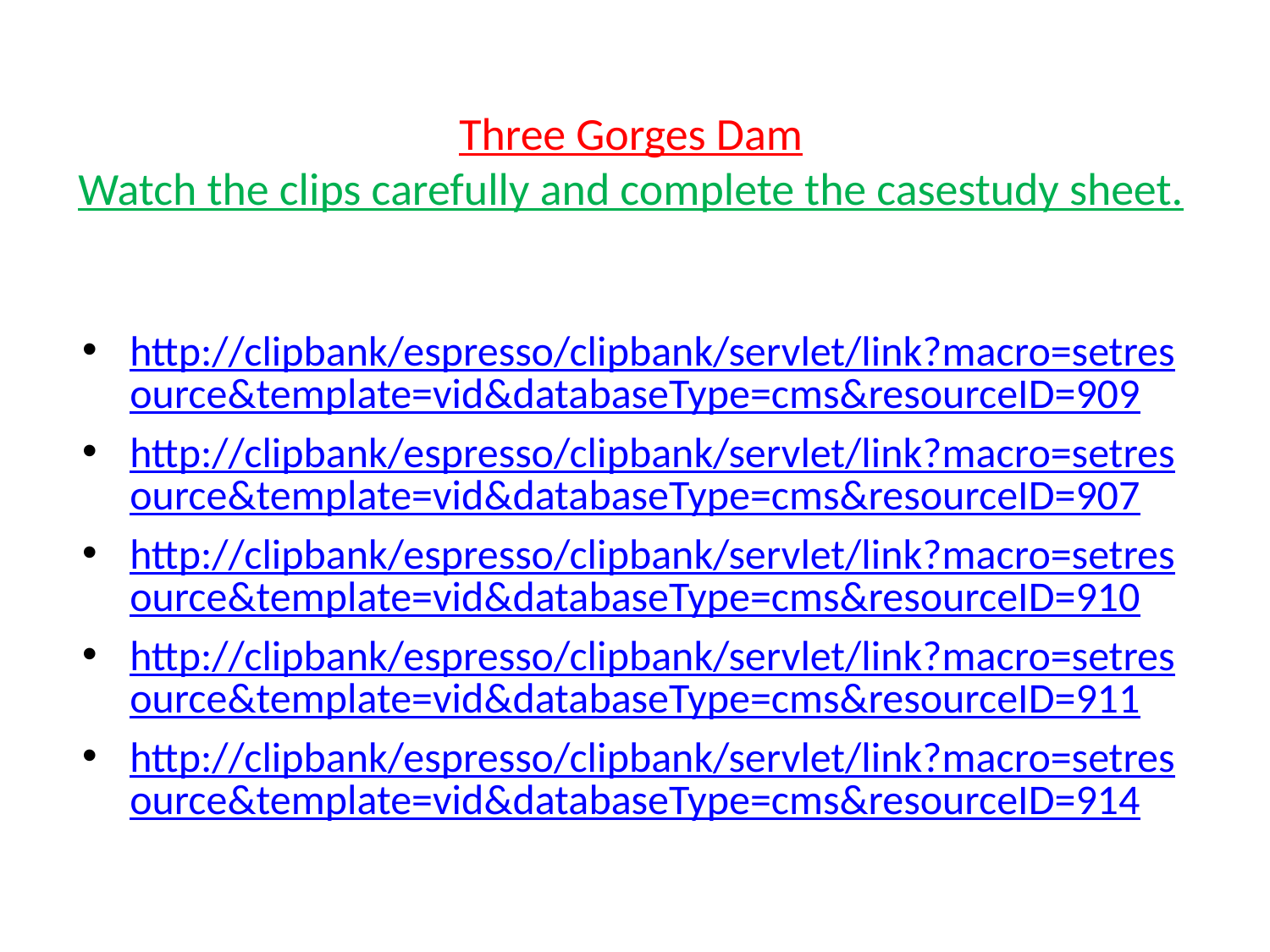

# Three Gorges Dam Watch the clips carefully and complete the casestudy sheet.
http://clipbank/espresso/clipbank/servlet/link?macro=setresource&template=vid&databaseType=cms&resourceID=909
http://clipbank/espresso/clipbank/servlet/link?macro=setresource&template=vid&databaseType=cms&resourceID=907
http://clipbank/espresso/clipbank/servlet/link?macro=setresource&template=vid&databaseType=cms&resourceID=910
http://clipbank/espresso/clipbank/servlet/link?macro=setresource&template=vid&databaseType=cms&resourceID=911
http://clipbank/espresso/clipbank/servlet/link?macro=setresource&template=vid&databaseType=cms&resourceID=914